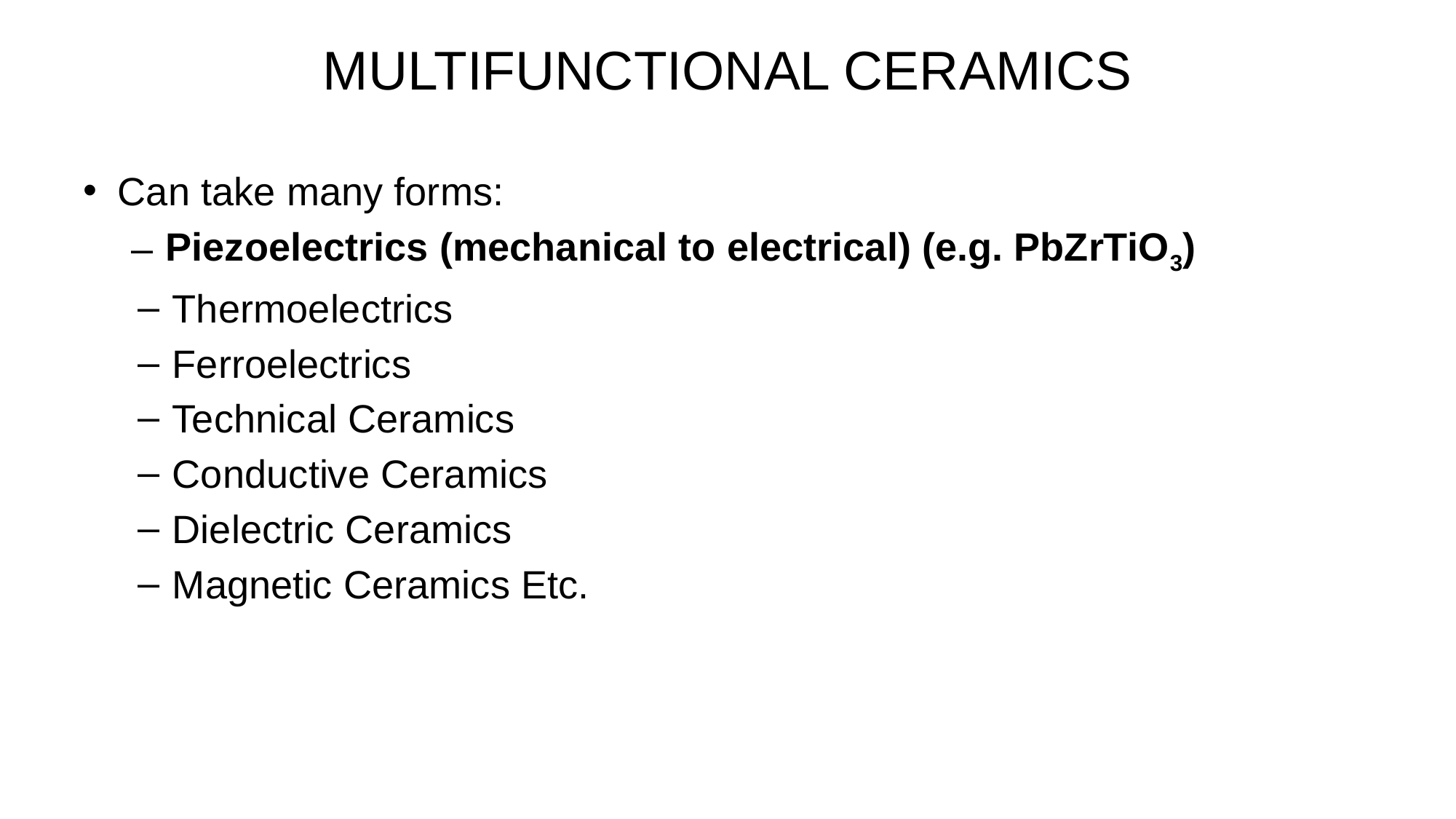

# Multifunctional ceramics
Can take many forms:
Piezoelectrics (mechanical to electrical) (e.g. PbZrTiO3)
Thermoelectrics
Ferroelectrics
Technical Ceramics
Conductive Ceramics
Dielectric Ceramics
Magnetic Ceramics Etc.